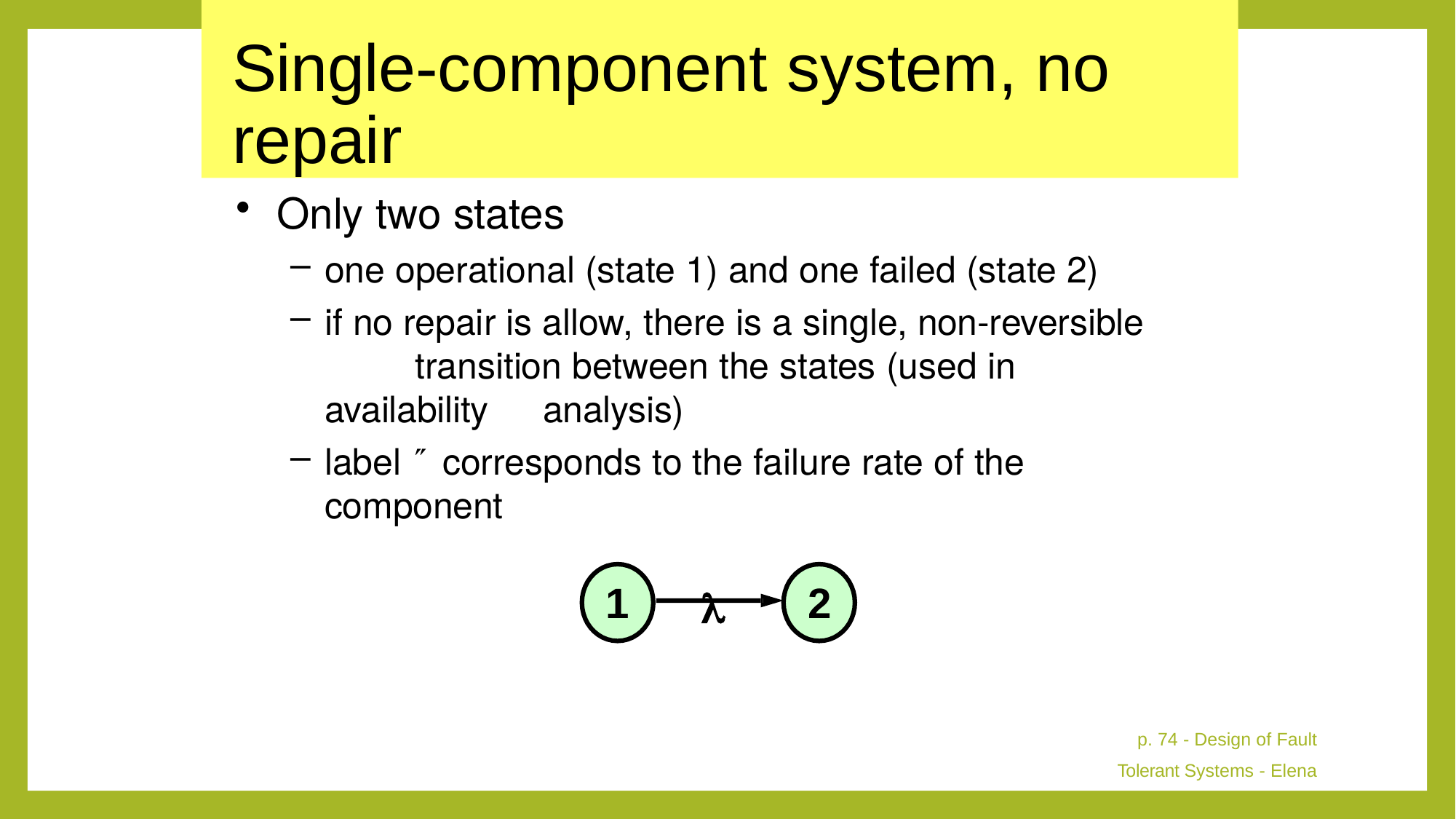

# Single-component system, no repair
Only two states
one operational (state 1) and one failed (state 2)
if no repair is allow, there is a single, non-reversible 	transition between the states (used in availability 	analysis)
label ″ corresponds to the failure rate of the component

λ

1
2

p. 74 - Design of Fault Tolerant Systems - Elena Dubrova, ESDlab